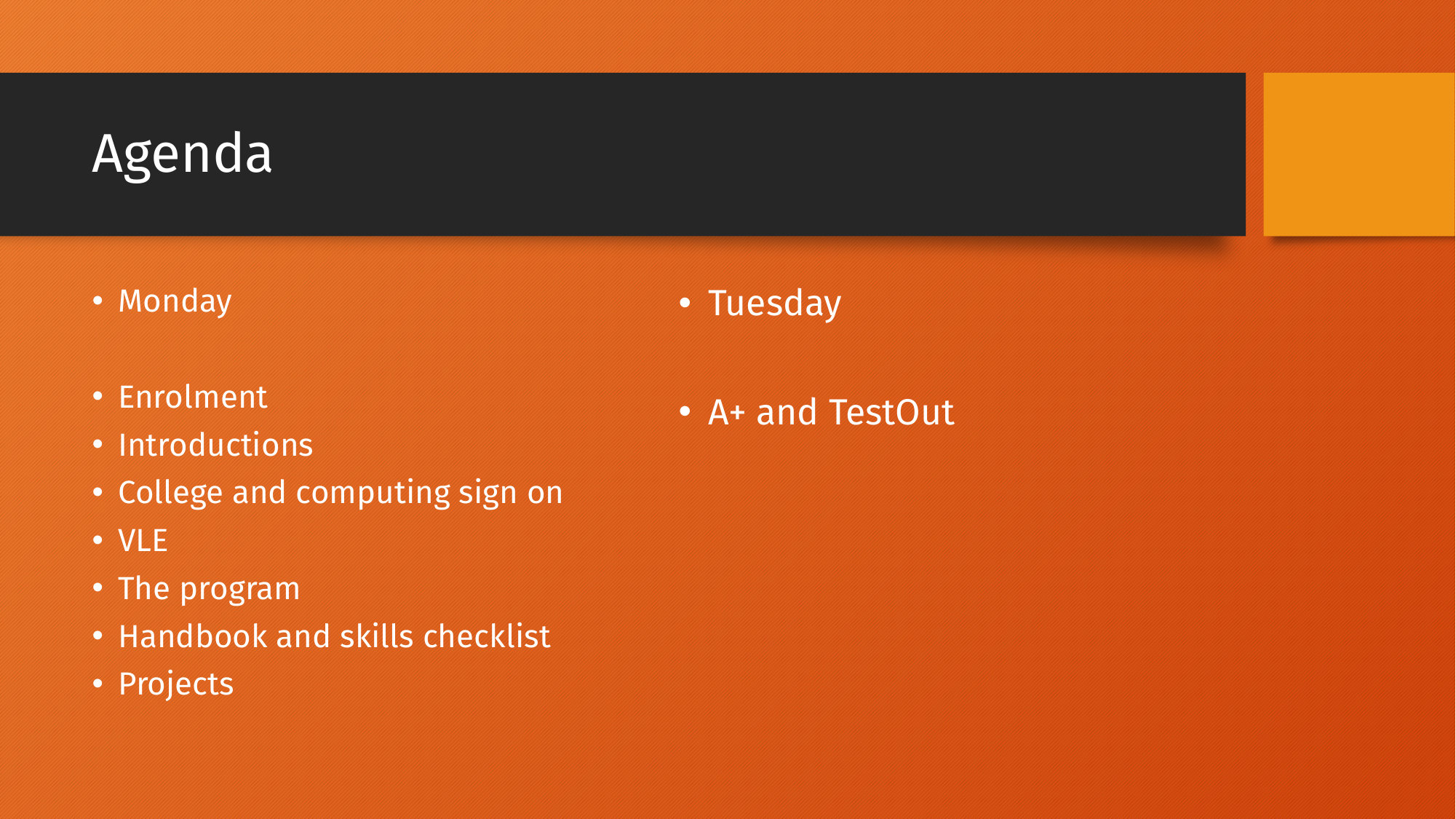

# Agenda
Monday

Enrolment
Introductions
College and computing sign on
VLE
The program
Handbook and skills checklist
Projects

Tuesday

A+ and TestOut